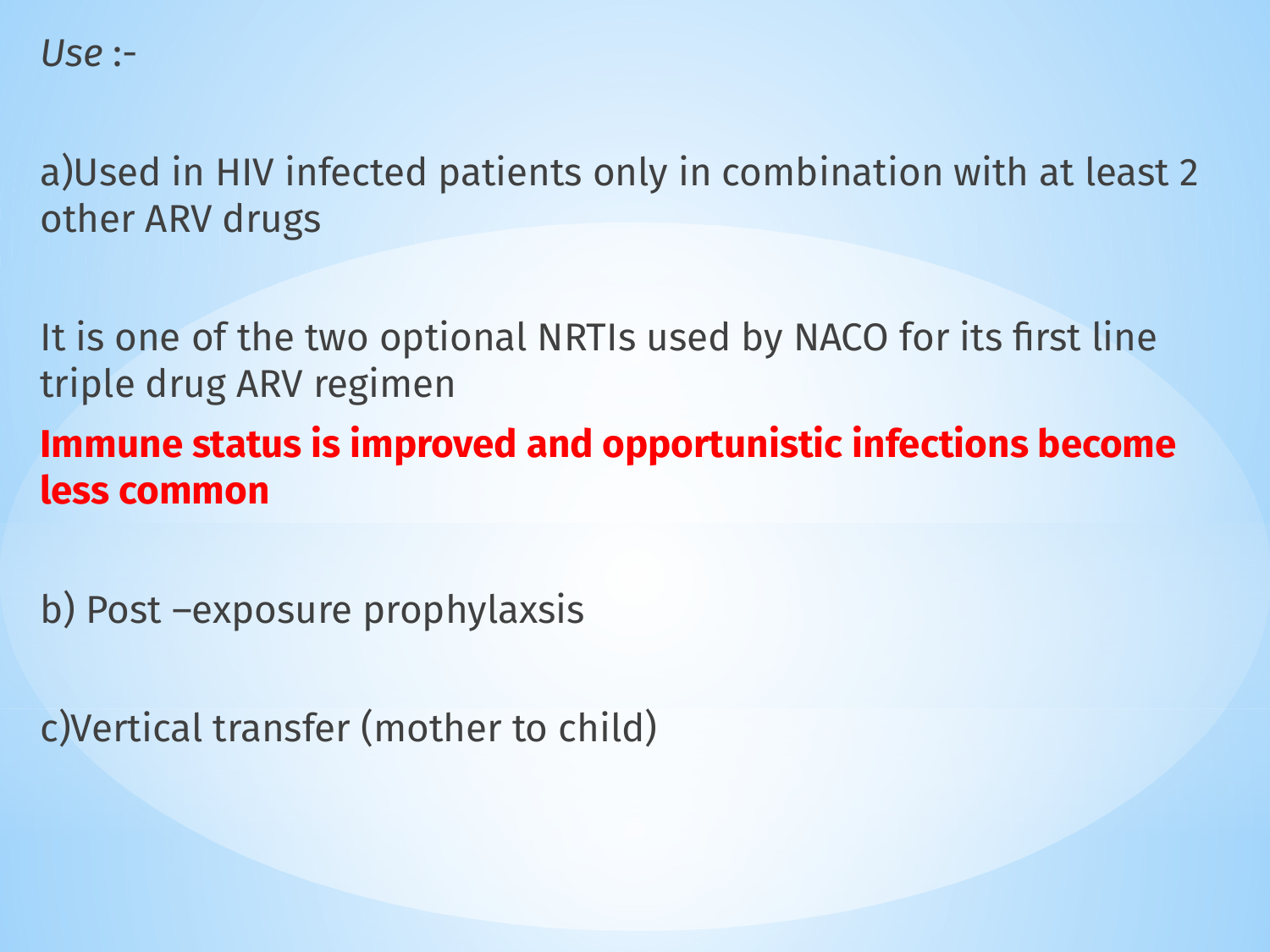

Use :-

a)Used in HIV infected patients only in combination with at least 2 other ARV drugs

It is one of the two optional NRTIs used by NACO for its first line triple drug ARV regimen
Immune status is improved and opportunistic infections become less common

b) Post –exposure prophylaxsis

c)Vertical transfer (mother to child)
#